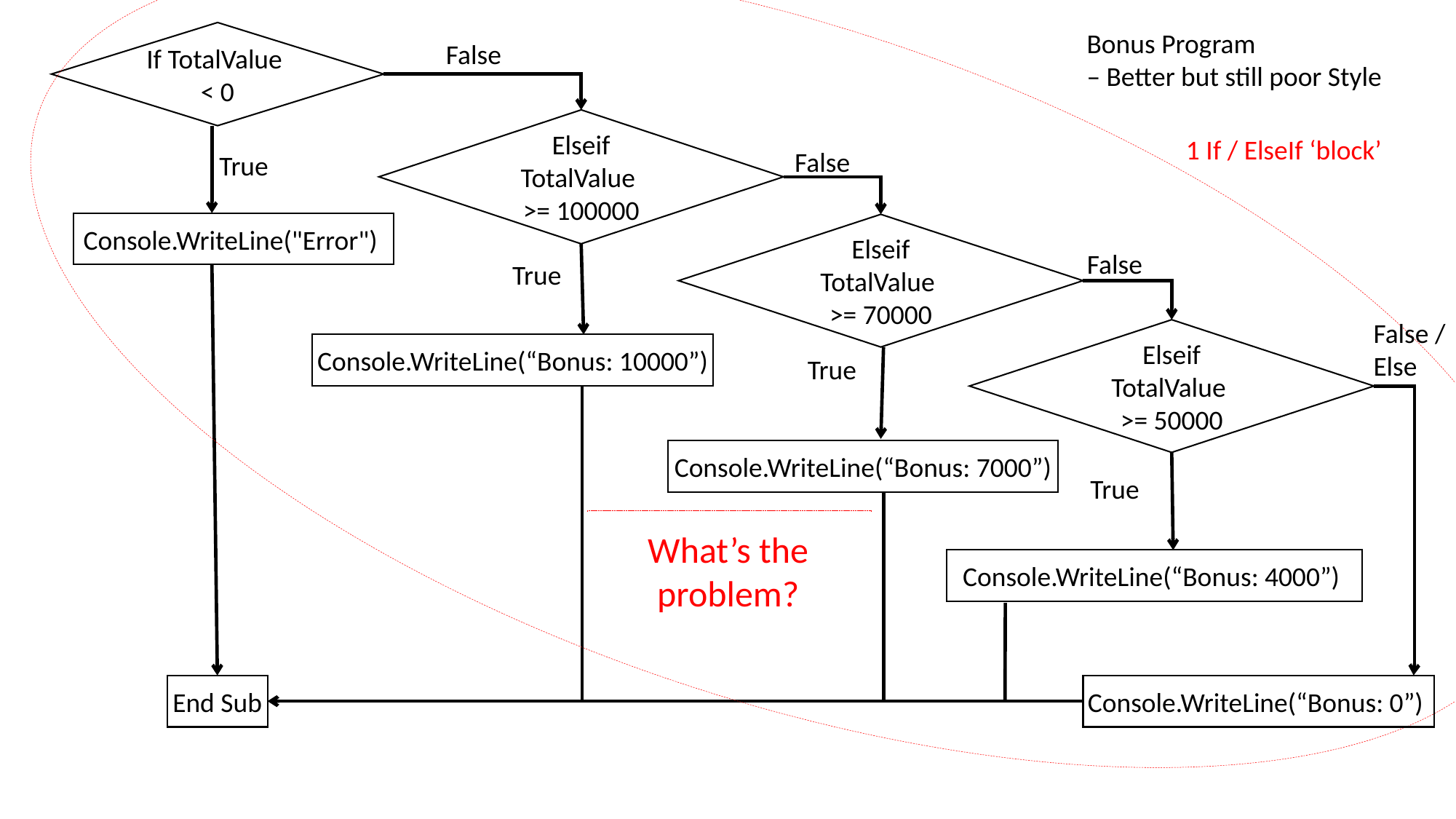

Bonus Program
– Better but still poor Style
If TotalValue
< 0

False
Elseif
TotalValue
>= 100000
1 If / ElseIf ‘block’
False
True
Console.WriteLine("Error")
Elseif
TotalValue
>= 70000
False
True
False /
Else
Elseif
TotalValue
>= 50000
Console.WriteLine(“Bonus: 10000”)
True
Console.WriteLine(“Bonus: 7000”)
True
The problem is repeating Console.WriteLine()
What’s the problem?
Console.WriteLine(“Bonus: 4000”)
End Sub
Console.WriteLine(“Bonus: 0”)